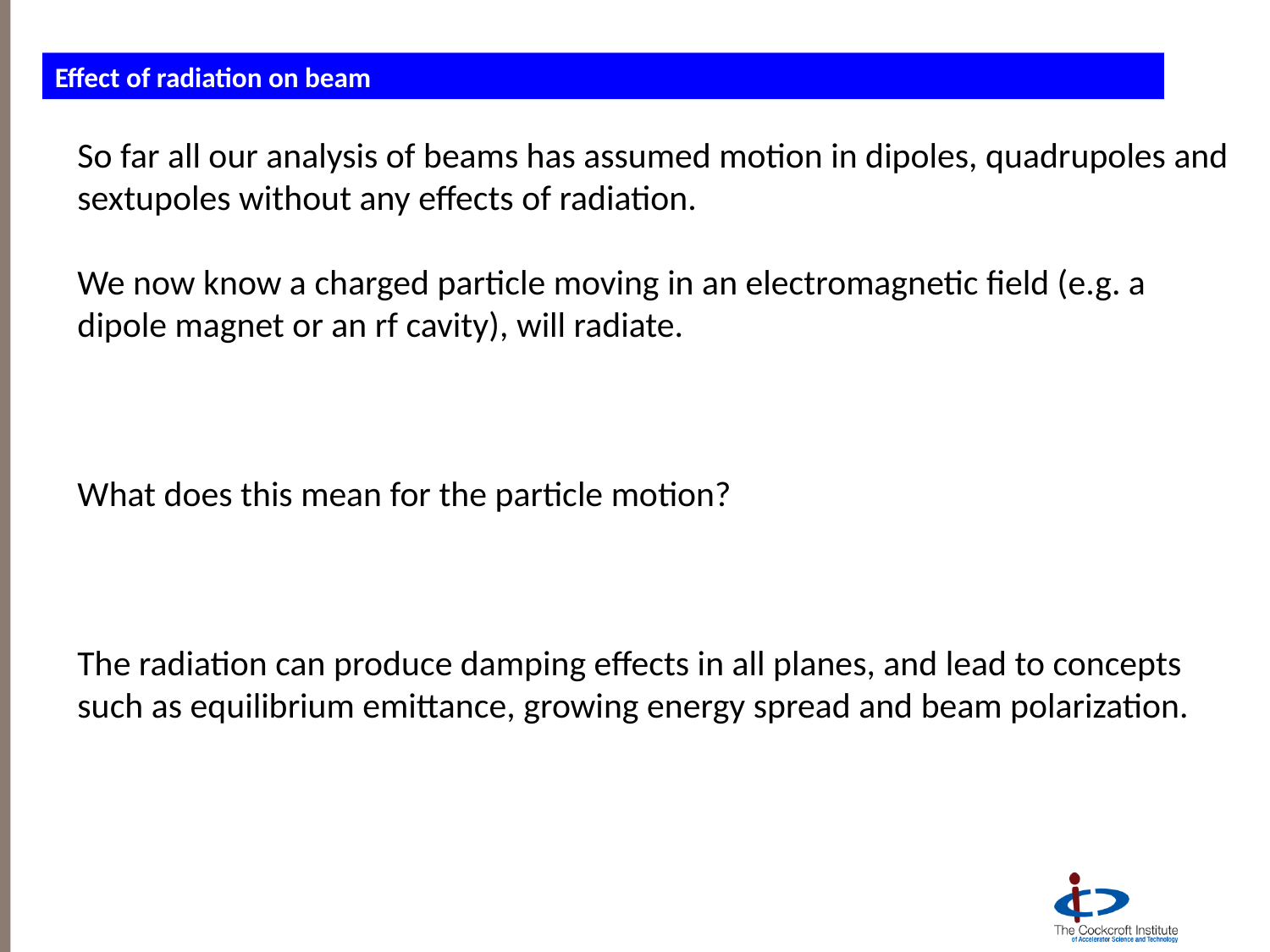

Effect of radiation on beam
#
So far all our analysis of beams has assumed motion in dipoles, quadrupoles and sextupoles without any effects of radiation.

We now know a charged particle moving in an electromagnetic field (e.g. a dipole magnet or an rf cavity), will radiate.

What does this mean for the particle motion?

The radiation can produce damping effects in all planes, and lead to concepts such as equilibrium emittance, growing energy spread and beam polarization.